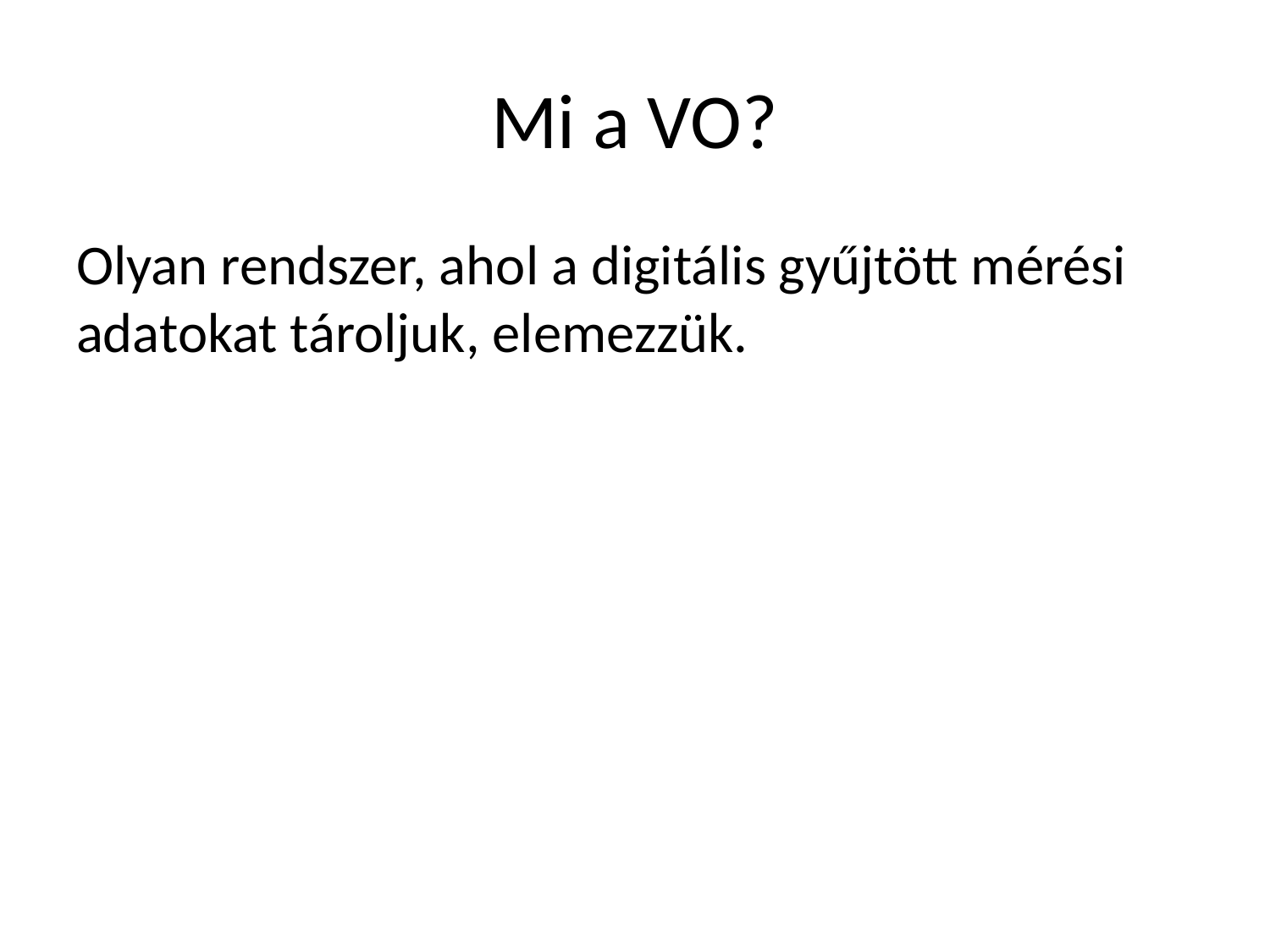

# Mi a VO?
Olyan rendszer, ahol a digitális gyűjtött mérési adatokat tároljuk, elemezzük.